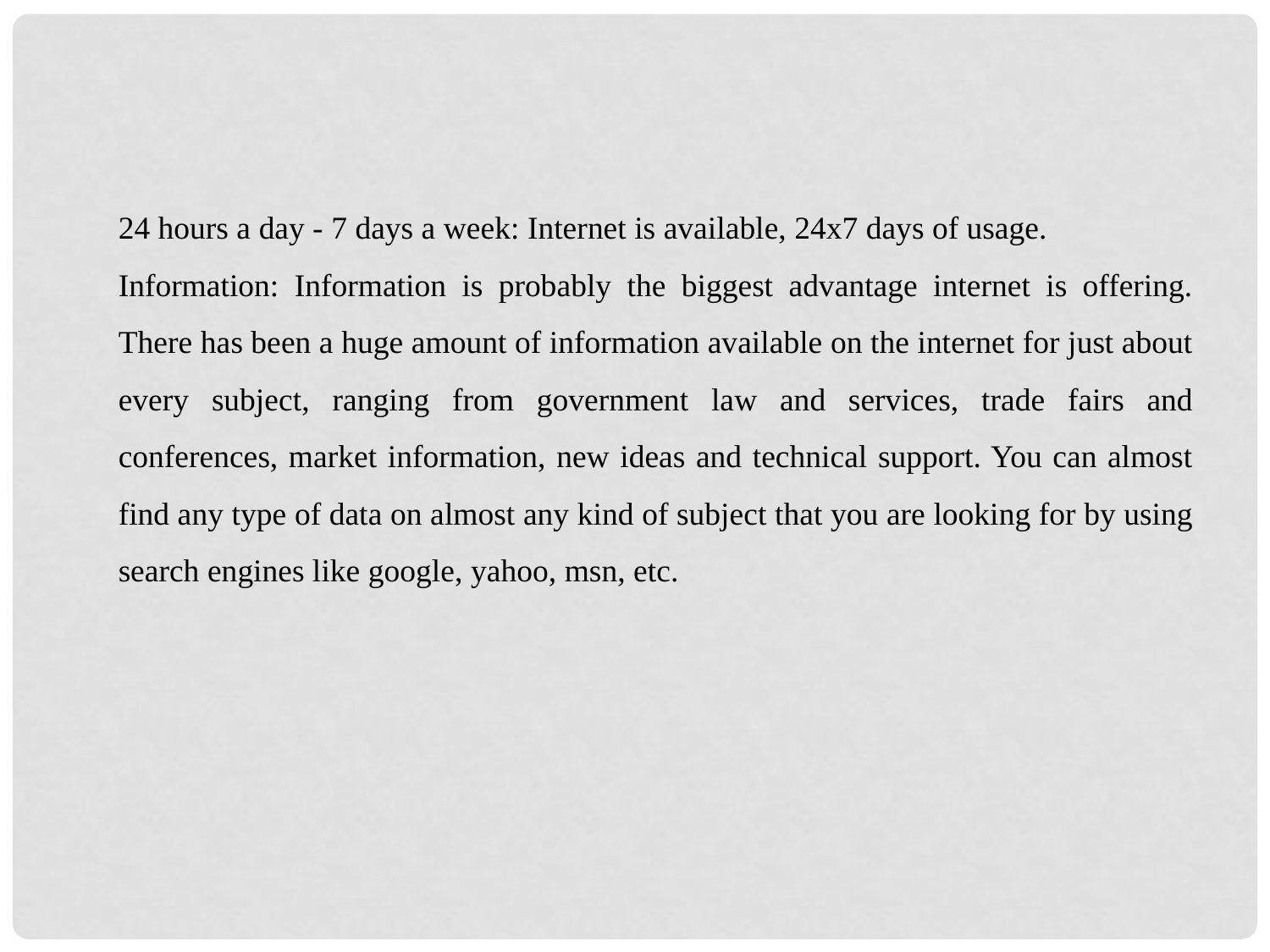

24 hours a day - 7 days a week: Internet is available, 24x7 days of usage.
Information: Information is probably the biggest advantage internet is offering. There has been a huge amount of information available on the internet for just about every subject, ranging from government law and services, trade fairs and conferences, market information, new ideas and technical support. You can almost find any type of data on almost any kind of subject that you are looking for by using search engines like google, yahoo, msn, etc.